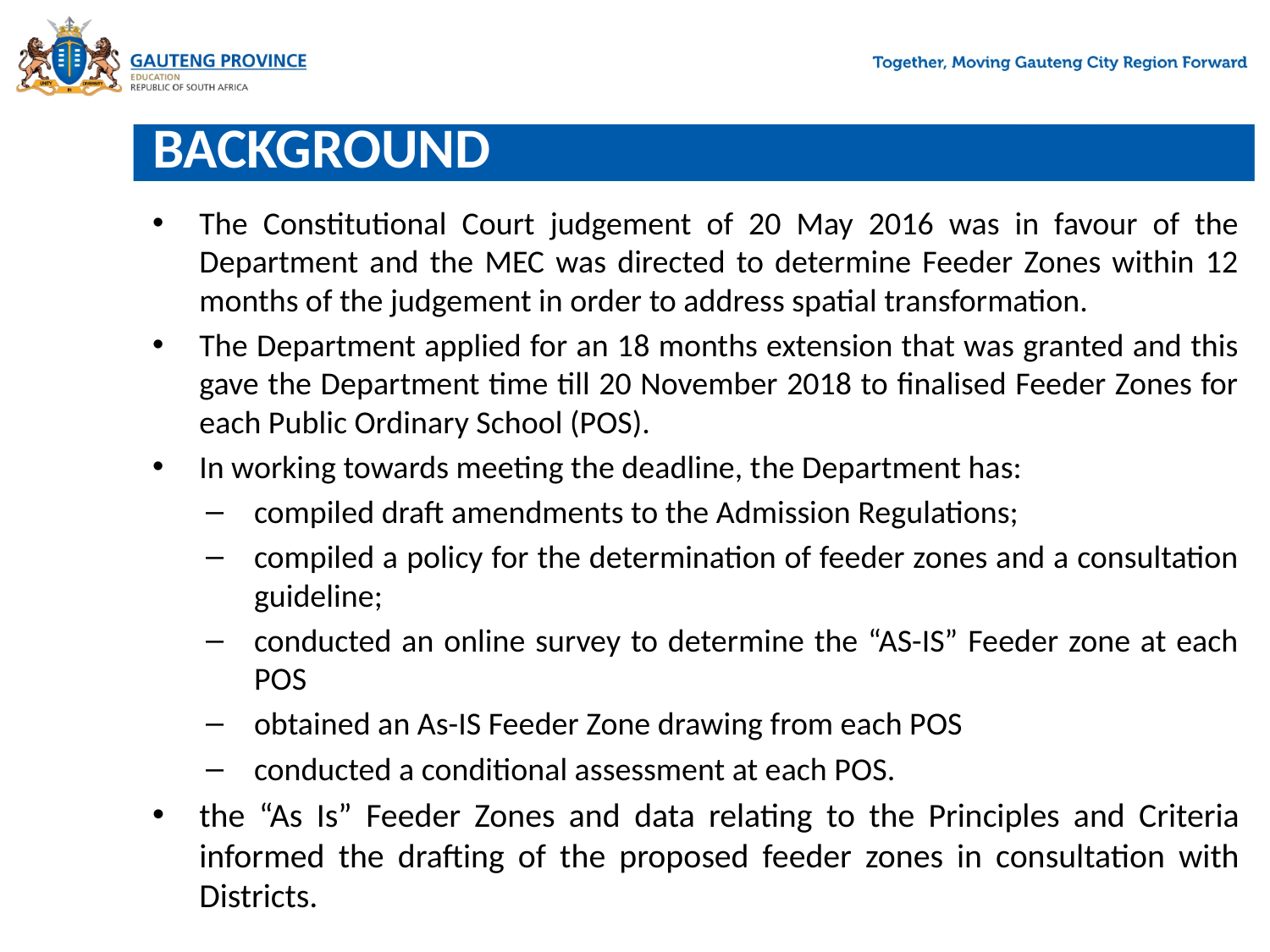

# BACKGROUND
The Constitutional Court judgement of 20 May 2016 was in favour of the Department and the MEC was directed to determine Feeder Zones within 12 months of the judgement in order to address spatial transformation.
The Department applied for an 18 months extension that was granted and this gave the Department time till 20 November 2018 to finalised Feeder Zones for each Public Ordinary School (POS).
In working towards meeting the deadline, the Department has:
compiled draft amendments to the Admission Regulations;
compiled a policy for the determination of feeder zones and a consultation guideline;
conducted an online survey to determine the “AS-IS” Feeder zone at each POS
obtained an As-IS Feeder Zone drawing from each POS
conducted a conditional assessment at each POS.
the “As Is” Feeder Zones and data relating to the Principles and Criteria informed the drafting of the proposed feeder zones in consultation with Districts.